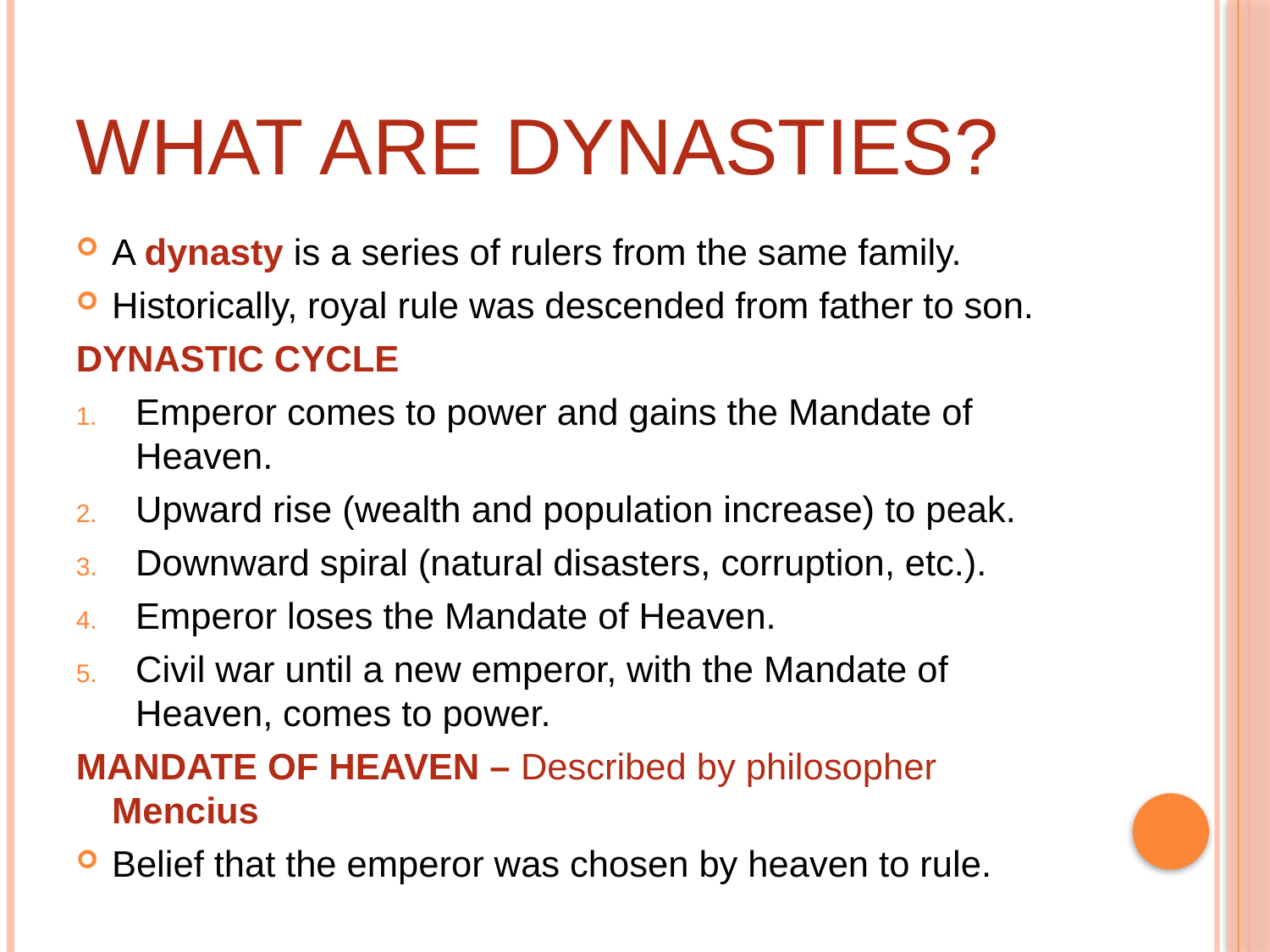

# What are dynasties?
A dynasty is a series of rulers from the same family.
Historically, royal rule was descended from father to son.
DYNASTIC CYCLE
Emperor comes to power and gains the Mandate of Heaven.
Upward rise (wealth and population increase) to peak.
Downward spiral (natural disasters, corruption, etc.).
Emperor loses the Mandate of Heaven.
Civil war until a new emperor, with the Mandate of Heaven, comes to power.
MANDATE OF HEAVEN – Described by philosopher Mencius
Belief that the emperor was chosen by heaven to rule.